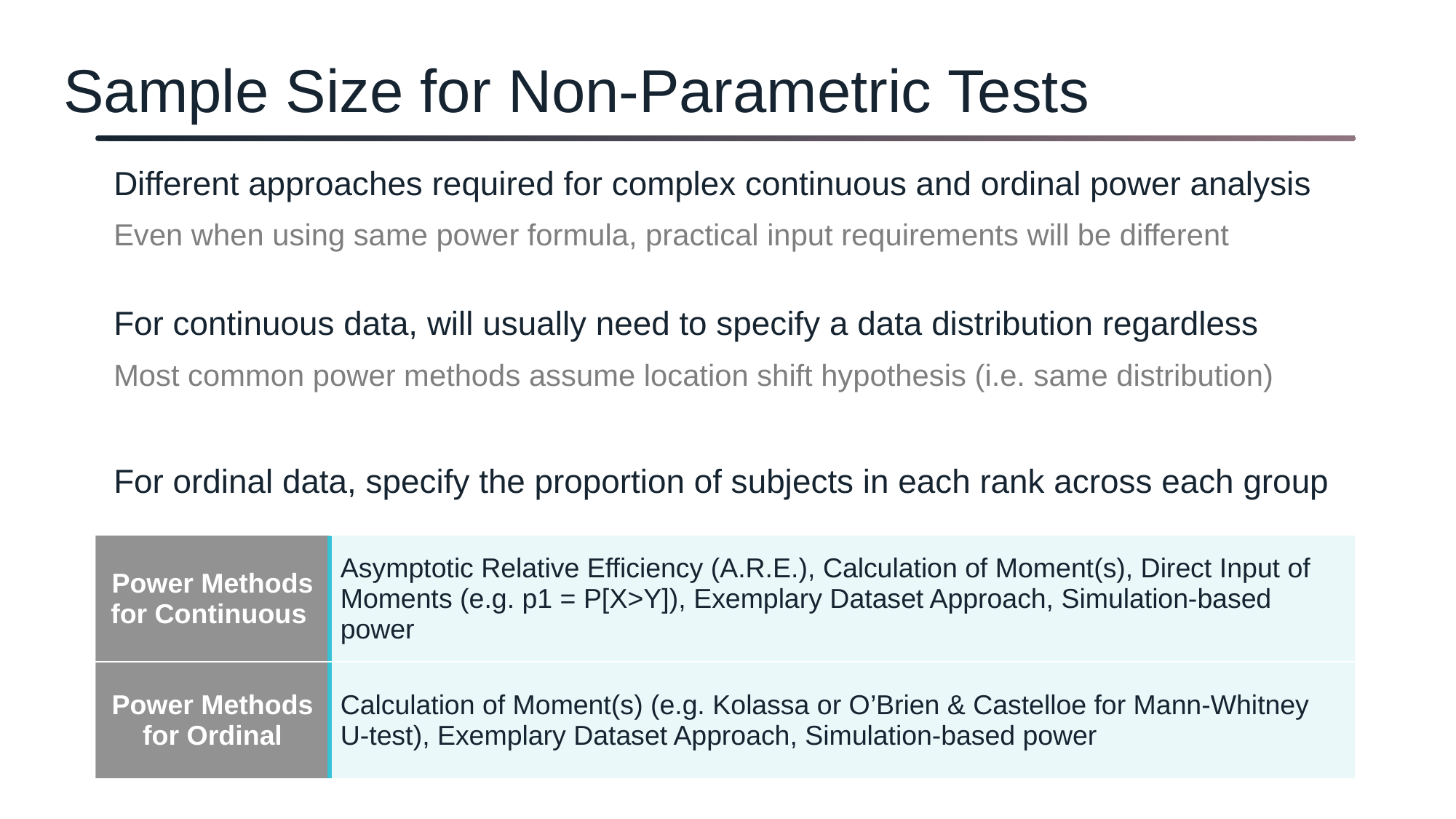

# Sample Size for Non-Parametric Tests
Different approaches required for complex continuous and ordinal power analysis
Even when using same power formula, practical input requirements will be different
For continuous data, will usually need to specify a data distribution regardless
Most common power methods assume location shift hypothesis (i.e. same distribution)

For ordinal data, specify the proportion of subjects in each rank across each group
| Power Methods for Continuous | Asymptotic Relative Efficiency (A.R.E.), Calculation of Moment(s), Direct Input of Moments (e.g. p1 = P[X>Y]), Exemplary Dataset Approach, Simulation-based power |
| --- | --- |
| Power Methods for Ordinal | Calculation of Moment(s) (e.g. Kolassa or O’Brien & Castelloe for Mann-Whitney U-test), Exemplary Dataset Approach, Simulation-based power |